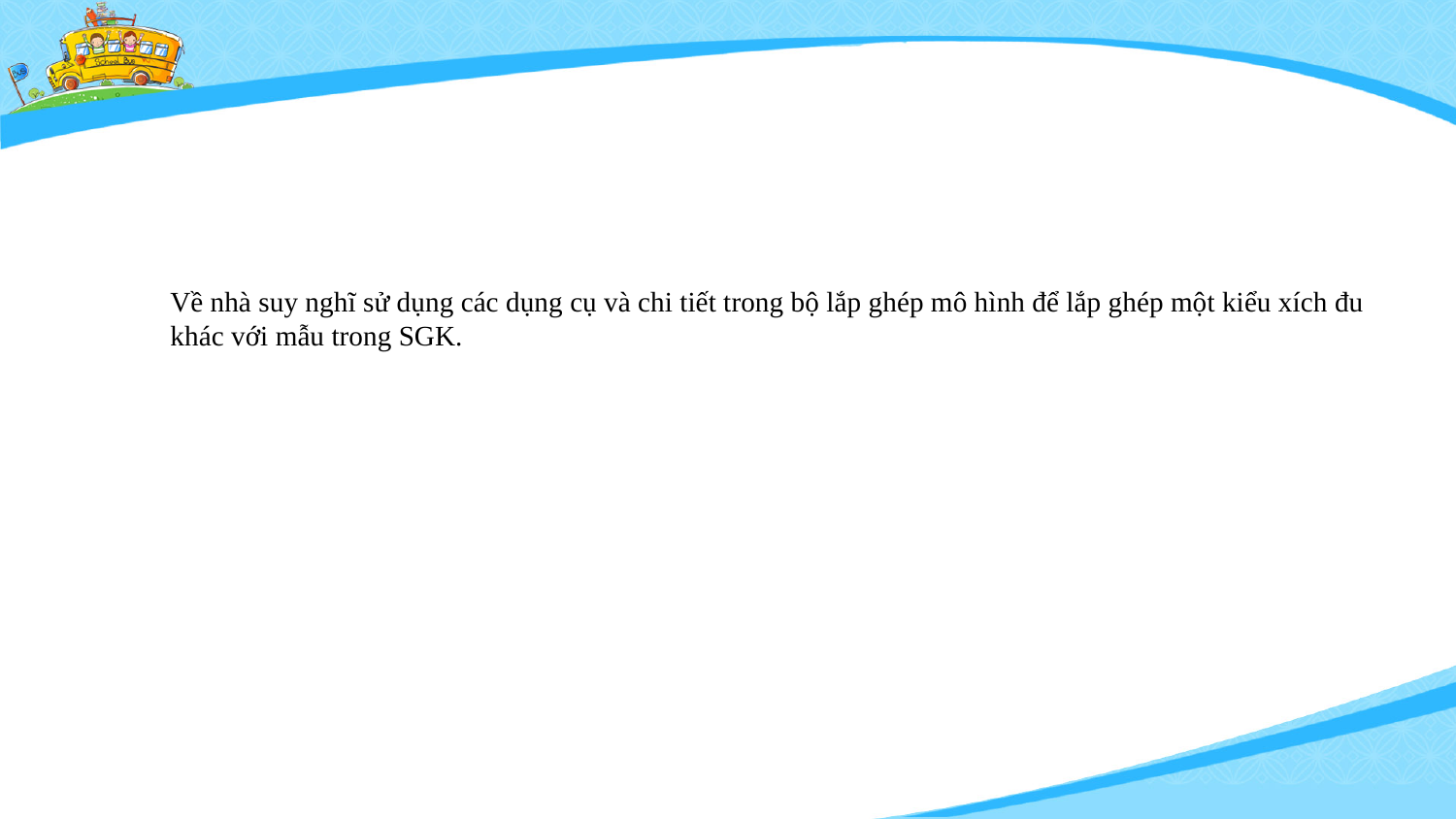

Về nhà suy nghĩ sử dụng các dụng cụ và chi tiết trong bộ lắp ghép mô hình để lắp ghép một kiểu xích đu khác với mẫu trong SGK.